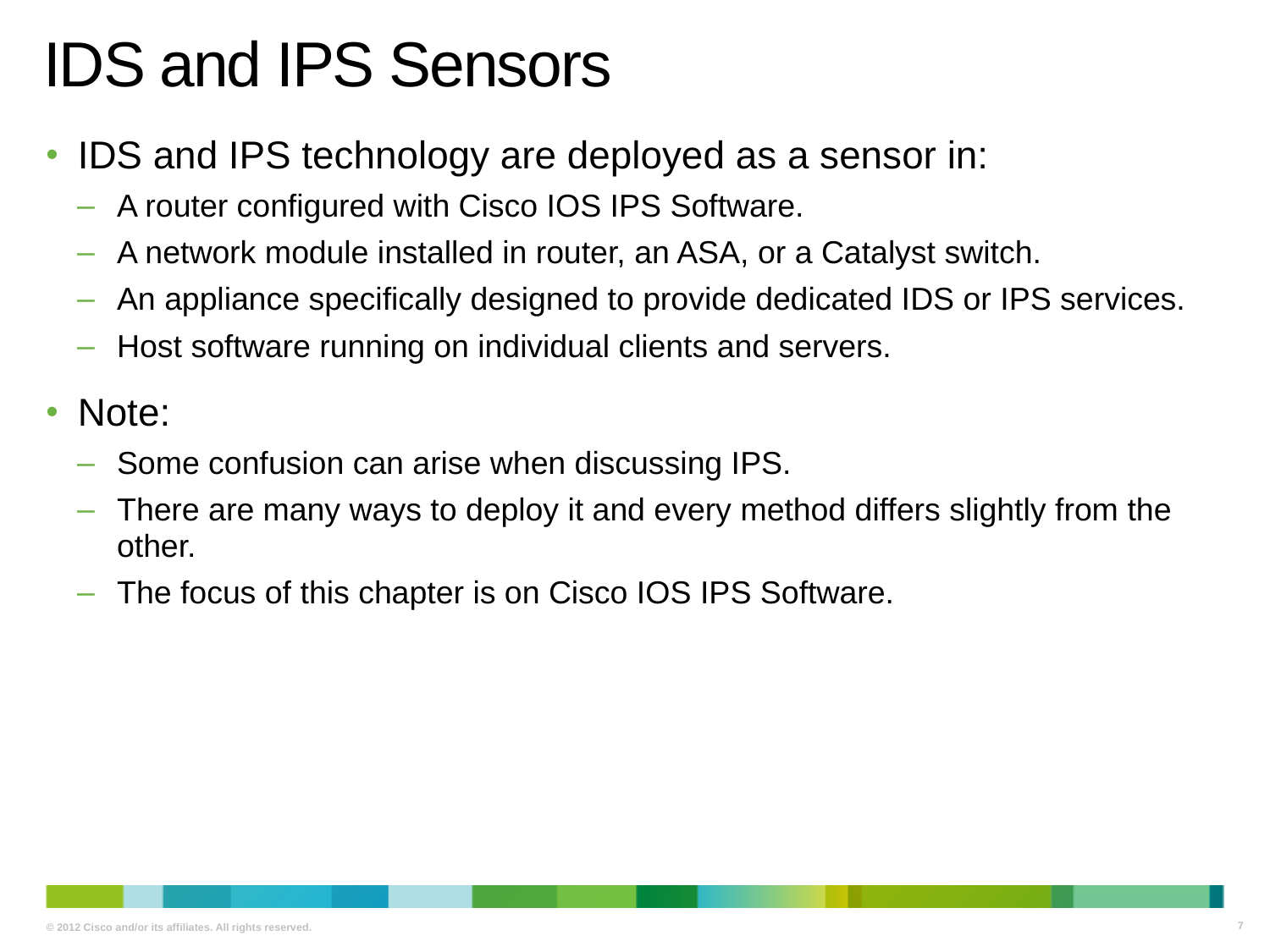

# IDS and IPS Sensors
IDS and IPS technology are deployed as a sensor in:
A router configured with Cisco IOS IPS Software.
A network module installed in router, an ASA, or a Catalyst switch.
An appliance specifically designed to provide dedicated IDS or IPS services.
Host software running on individual clients and servers.
Note:
Some confusion can arise when discussing IPS.
There are many ways to deploy it and every method differs slightly from the other.
The focus of this chapter is on Cisco IOS IPS Software.